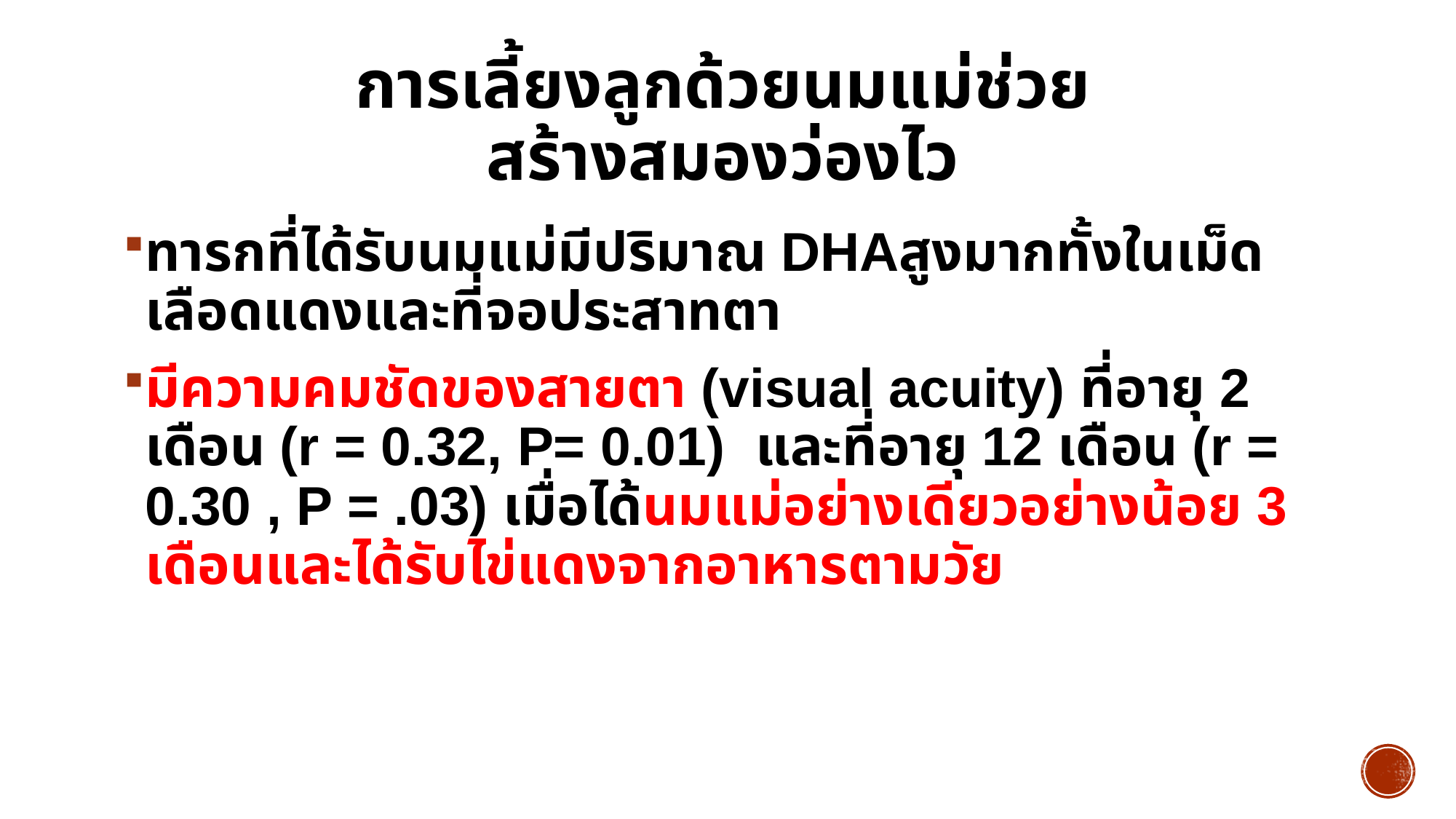

# การเลี้ยงลูกด้วยนมแม่ช่วย สร้างสมองว่องไว
ทารกที่ได้รับนมแม่มีปริมาณ DHAสูงมากทั้งในเม็ดเลือดแดงและที่จอประสาทตา
มีความคมชัดของสายตา (visual acuity) ที่อายุ 2 เดือน (r = 0.32, P= 0.01)  และที่อายุ 12 เดือน (r = 0.30 , P = .03) เมื่อได้นมแม่อย่างเดียวอย่างน้อย 3 เดือนและได้รับไข่แดงจากอาหารตามวัย